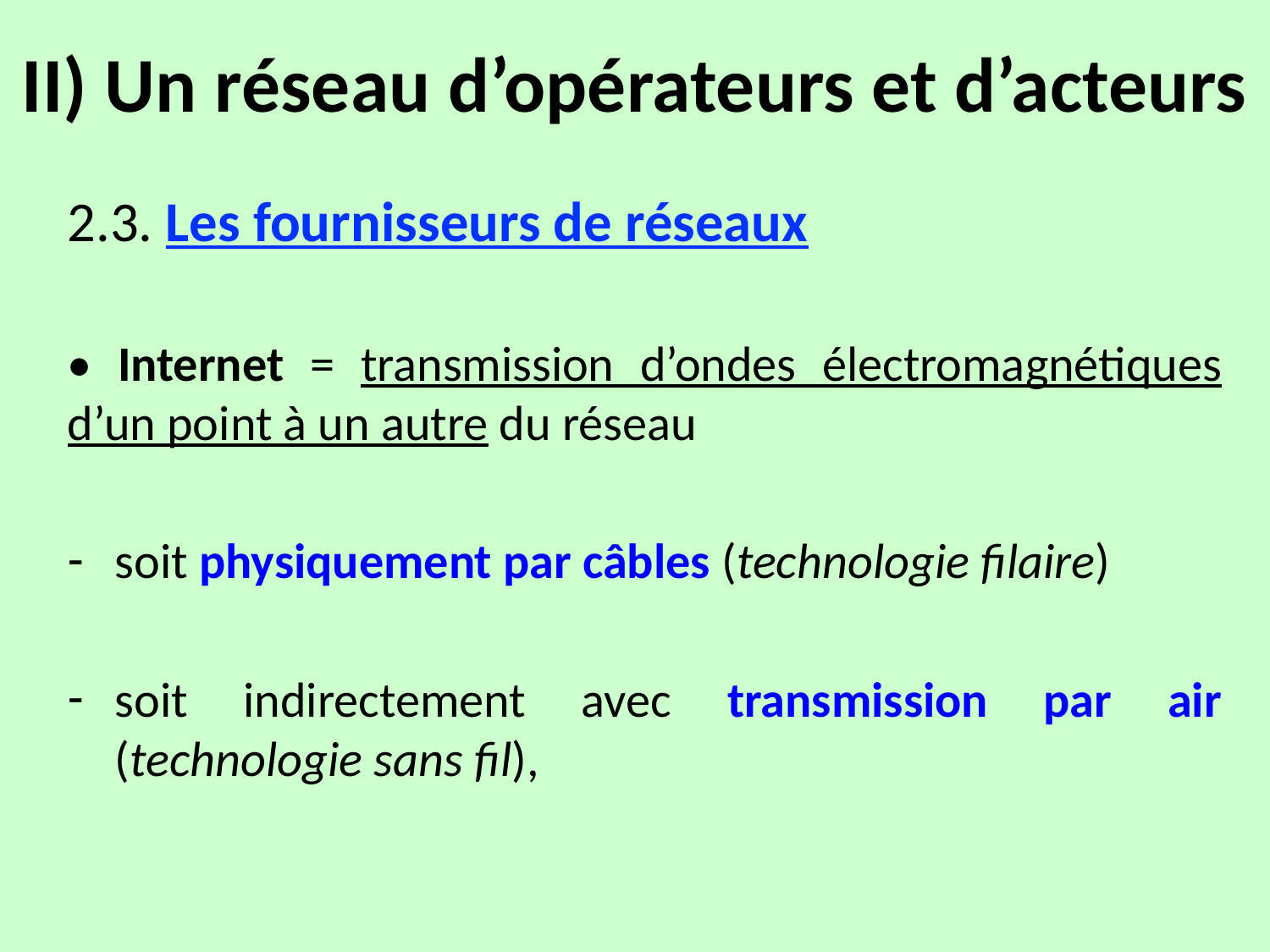

# II) Un réseau d’opérateurs et d’acteurs
2.3. Les fournisseurs de réseaux

• Internet = transmission d’ondes électromagnétiques d’un point à un autre du réseau

soit physiquement par câbles (technologie filaire)

soit indirectement avec transmission par air (technologie sans fil),